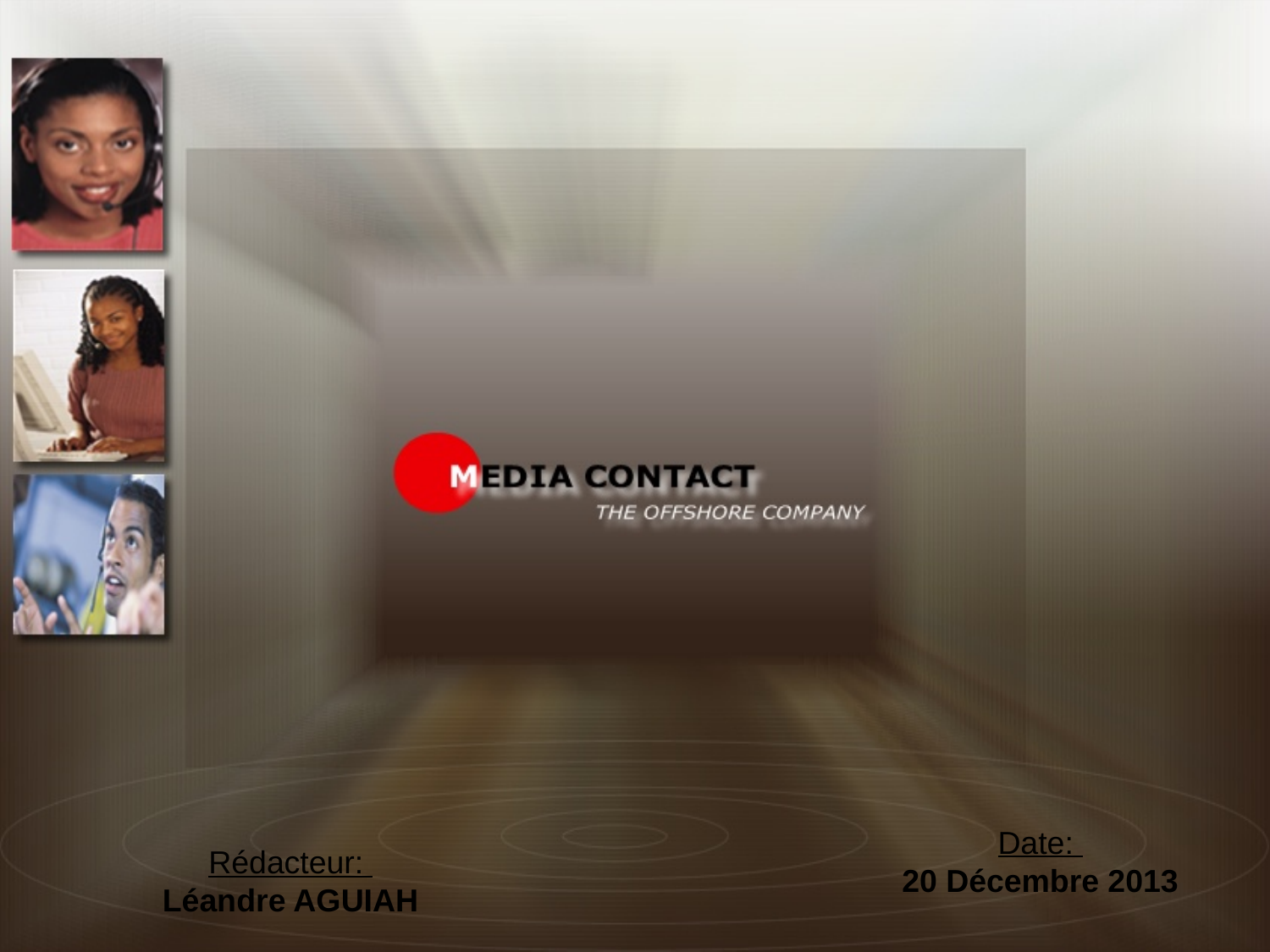

Date:
20 Décembre 2013
Rédacteur:
Léandre AGUIAH